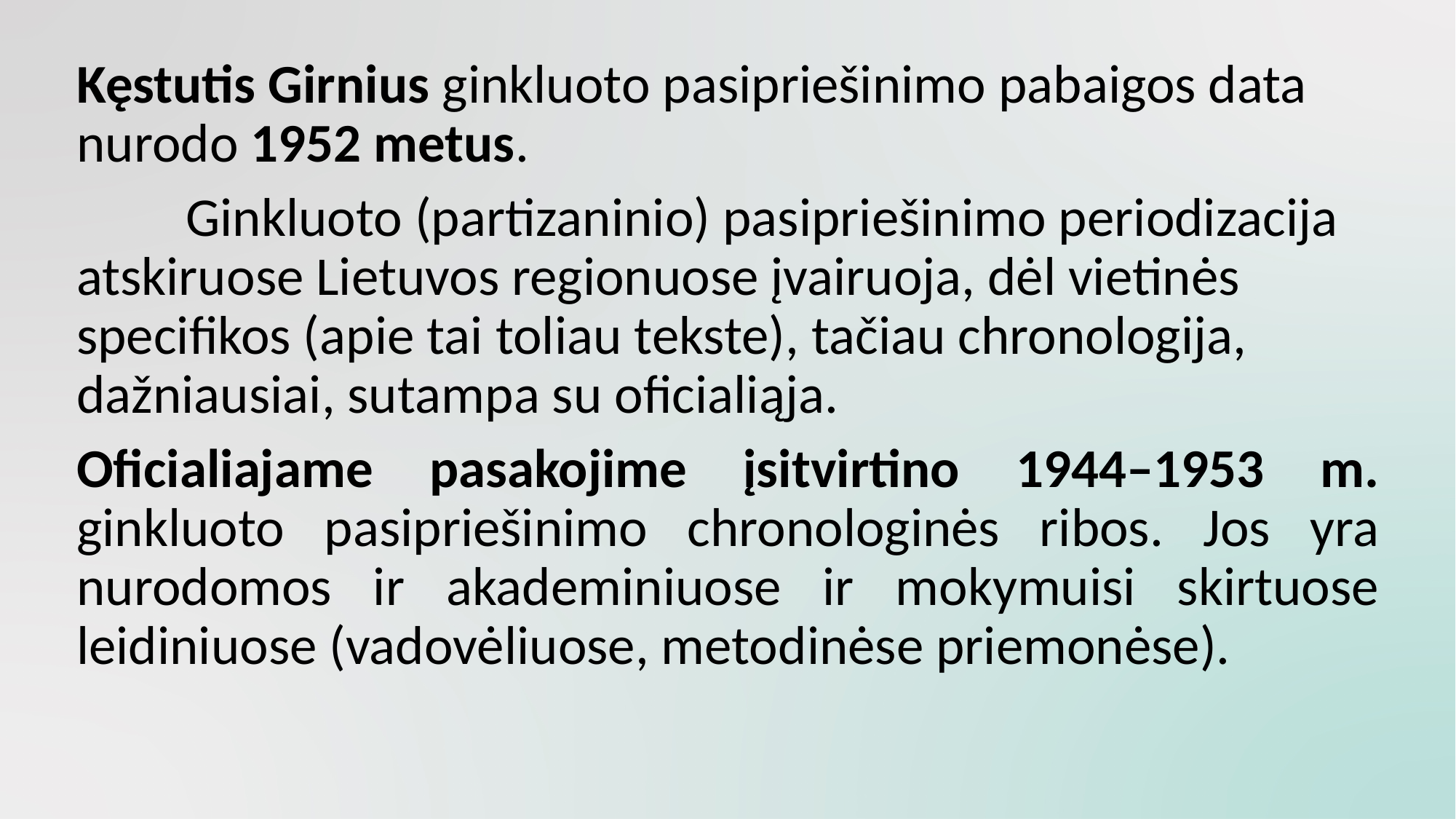

Kęstutis Girnius ginkluoto pasipriešinimo pabaigos data nurodo 1952 metus.
	 	Ginkluoto (partizaninio) pasipriešinimo periodizacija atskiruose Lietuvos regionuose įvairuoja, dėl vietinės specifikos (apie tai toliau tekste), tačiau chronologija, dažniausiai, sutampa su oficialiąja.
	Oficialiajame pasakojime įsitvirtino 1944–1953 m. ginkluoto pasipriešinimo chronologinės ribos. Jos yra nurodomos ir akademiniuose ir mokymuisi skirtuose leidiniuose (vadovėliuose, metodinėse priemonėse).